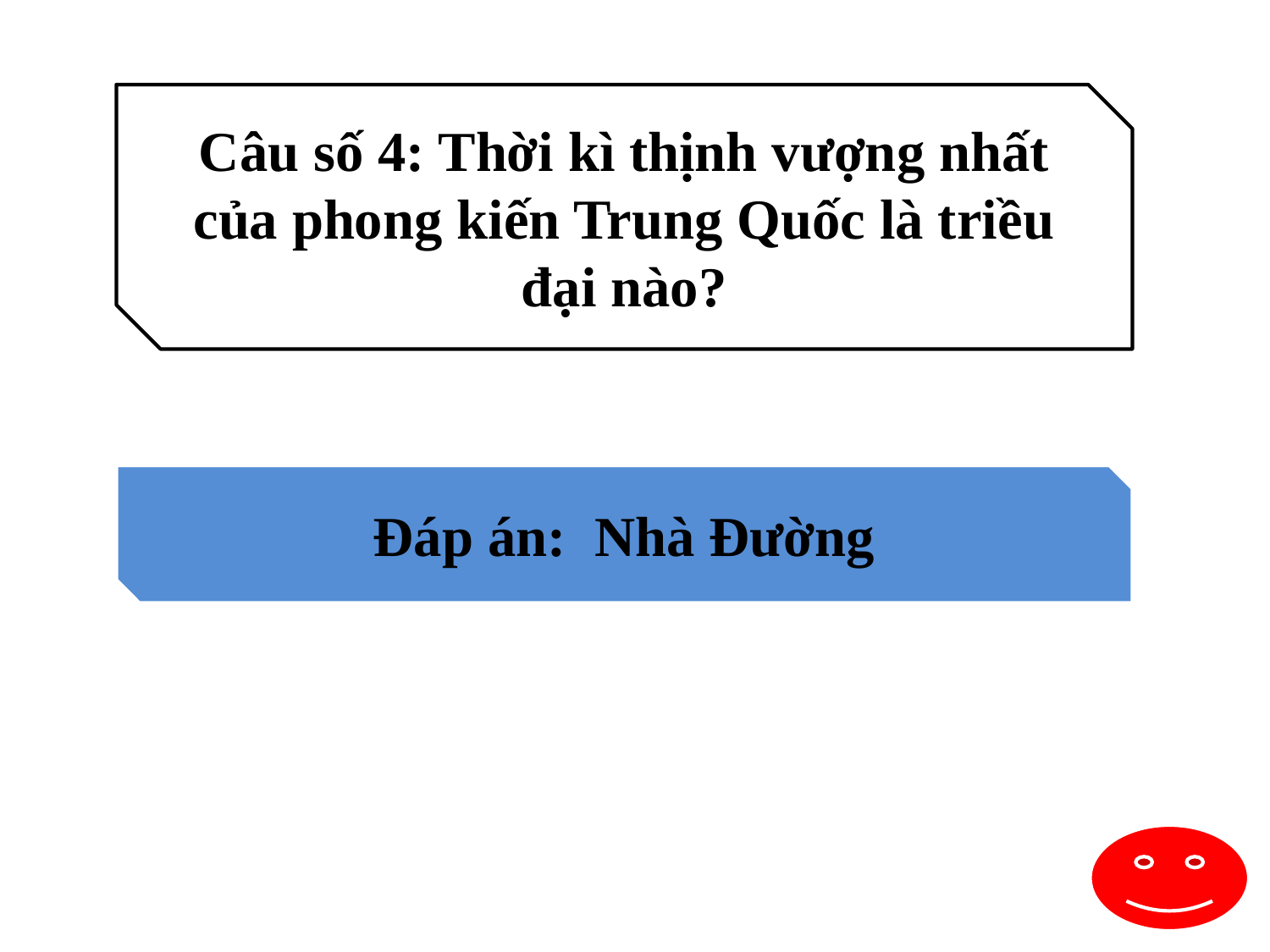

Câu số 4: Thời kì thịnh vượng nhất của phong kiến Trung Quốc là triều đại nào?
Đáp án:  Nhà Đường